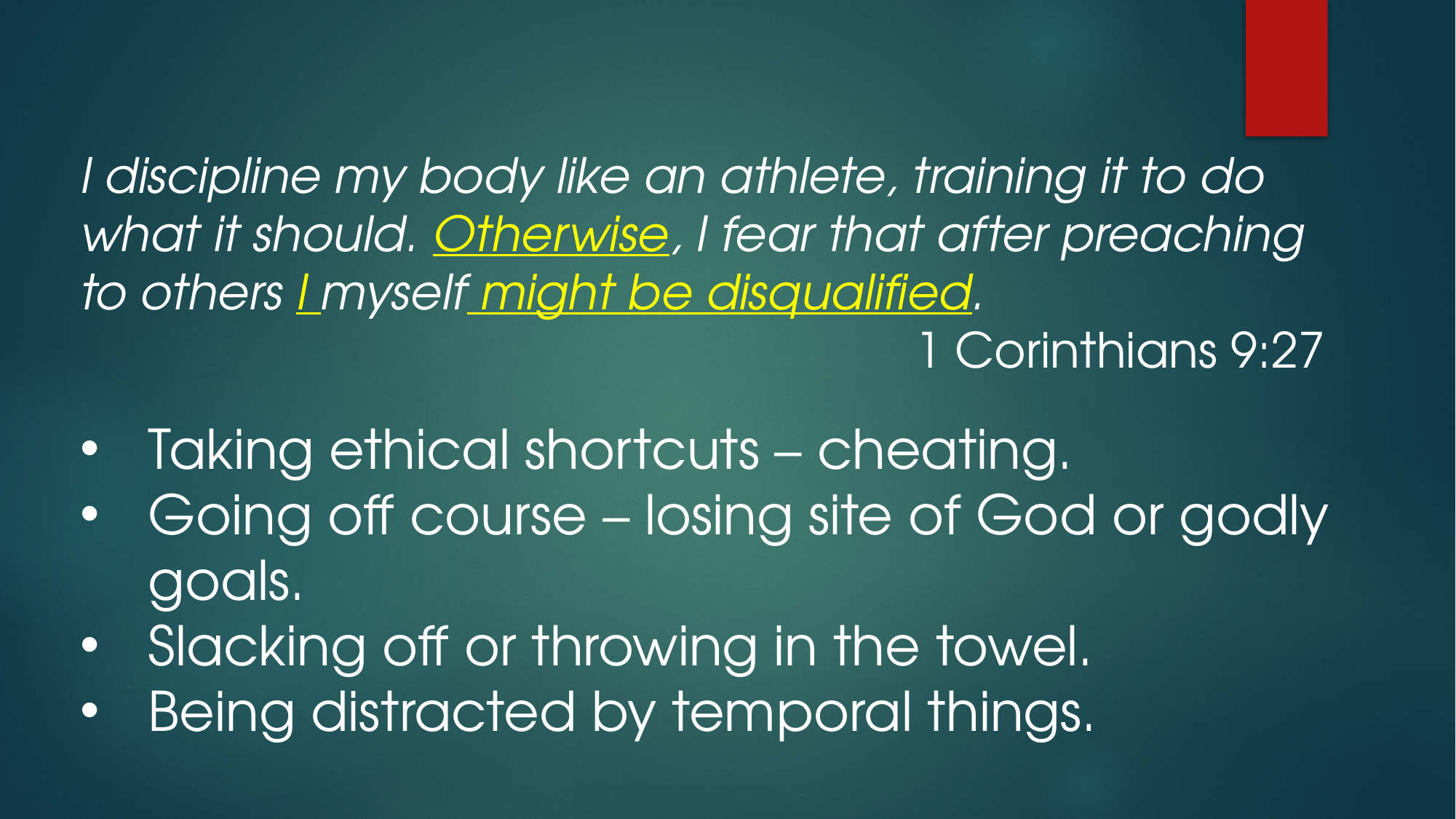

I discipline my body like an athlete, training it to do what it should. Otherwise, I fear that after preaching to others I myself might be disqualified.
                                                              1 Corinthians 9:27
Taking ethical shortcuts – cheating.
Going off course – losing site of God or godly goals.
Slacking off or throwing in the towel.
Being distracted by temporal things.